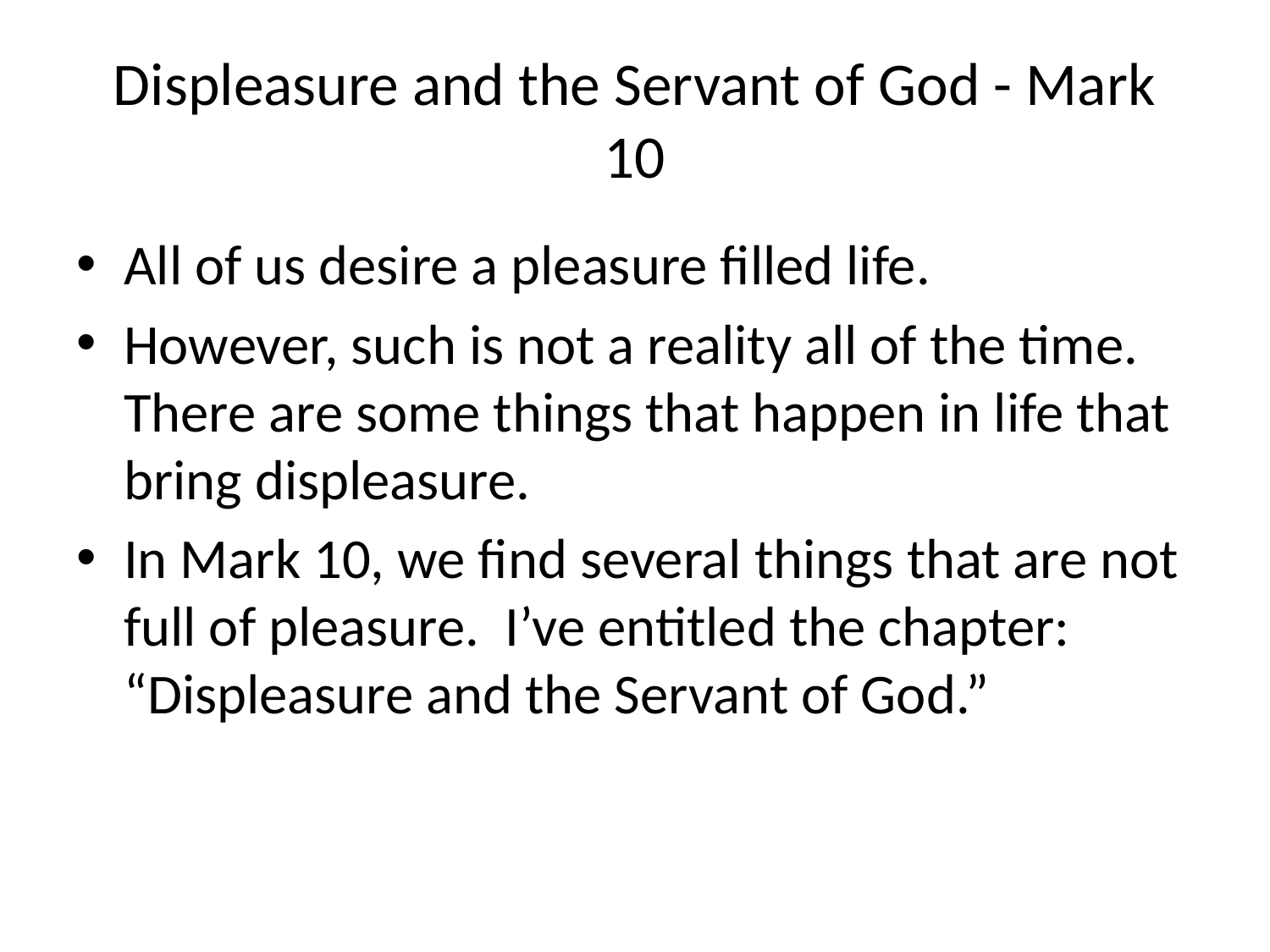

# Displeasure and the Servant of God - Mark 10
All of us desire a pleasure filled life.
However, such is not a reality all of the time.  There are some things that happen in life that bring displeasure.
In Mark 10, we find several things that are not full of pleasure.  I’ve entitled the chapter:  “Displeasure and the Servant of God.”